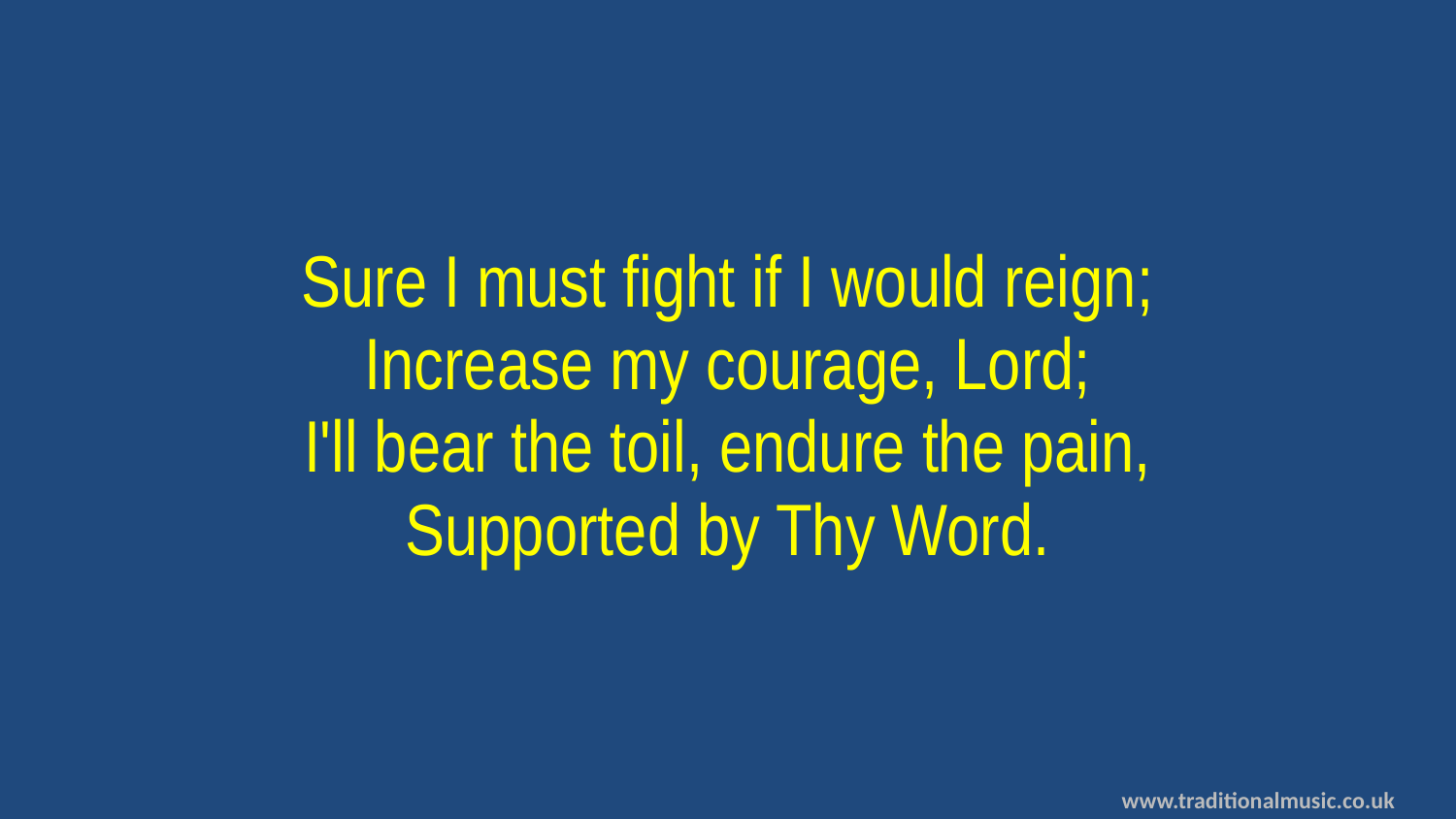

Sure I must fight if I would reign;
Increase my courage, Lord;
I'll bear the toil, endure the pain,
Supported by Thy Word.